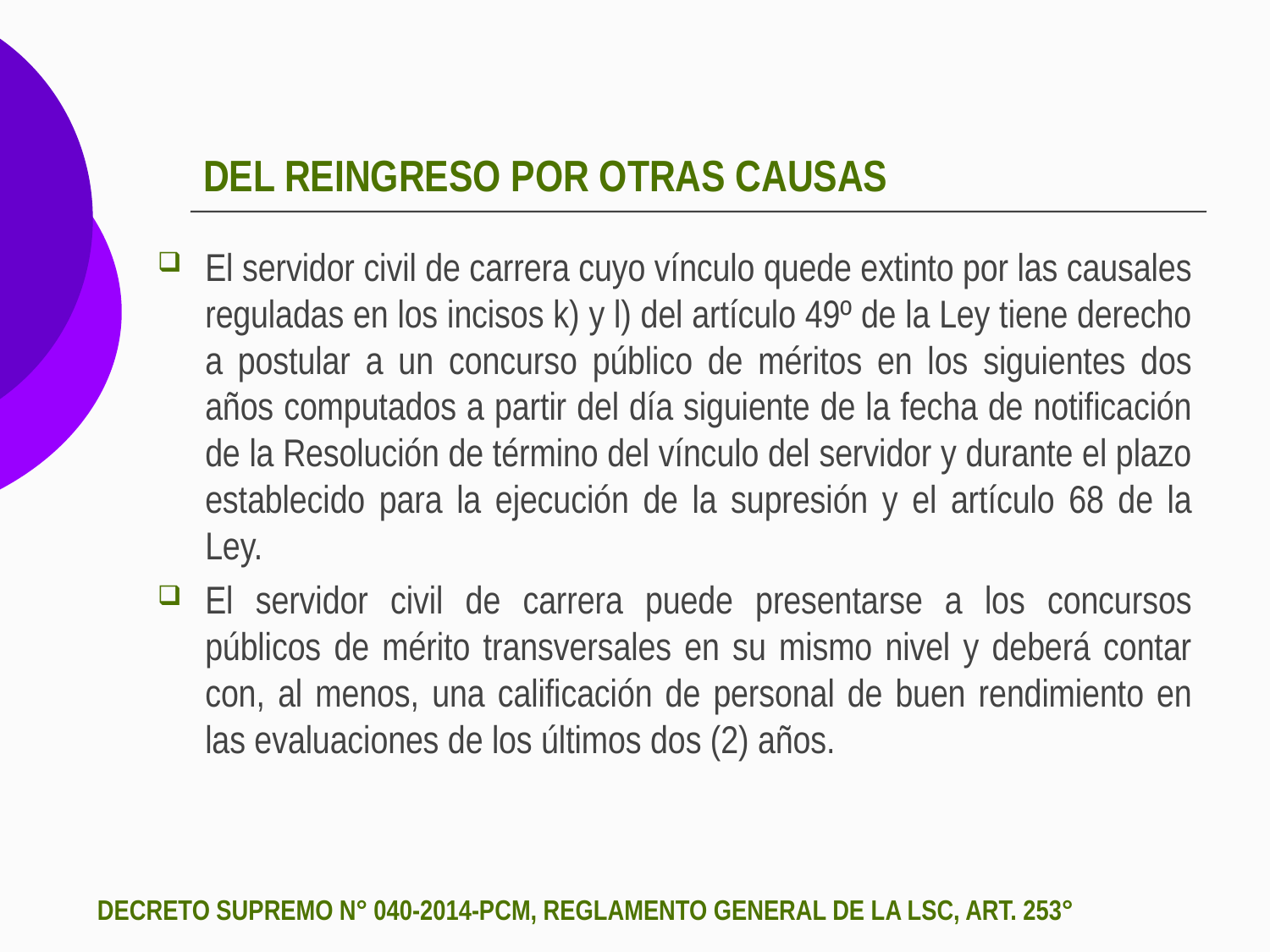

# DEL REINGRESO POR OTRAS CAUSAS
El servidor civil de carrera cuyo vínculo quede extinto por las causales reguladas en los incisos k) y l) del artículo 49º de la Ley tiene derecho a postular a un concurso público de méritos en los siguientes dos años computados a partir del día siguiente de la fecha de notificación de la Resolución de término del vínculo del servidor y durante el plazo establecido para la ejecución de la supresión y el artículo 68 de la Ley.
El servidor civil de carrera puede presentarse a los concursos públicos de mérito transversales en su mismo nivel y deberá contar con, al menos, una calificación de personal de buen rendimiento en las evaluaciones de los últimos dos (2) años.
DECRETO SUPREMO N° 040-2014-PCM, REGLAMENTO GENERAL DE LA LSC, ART. 253°